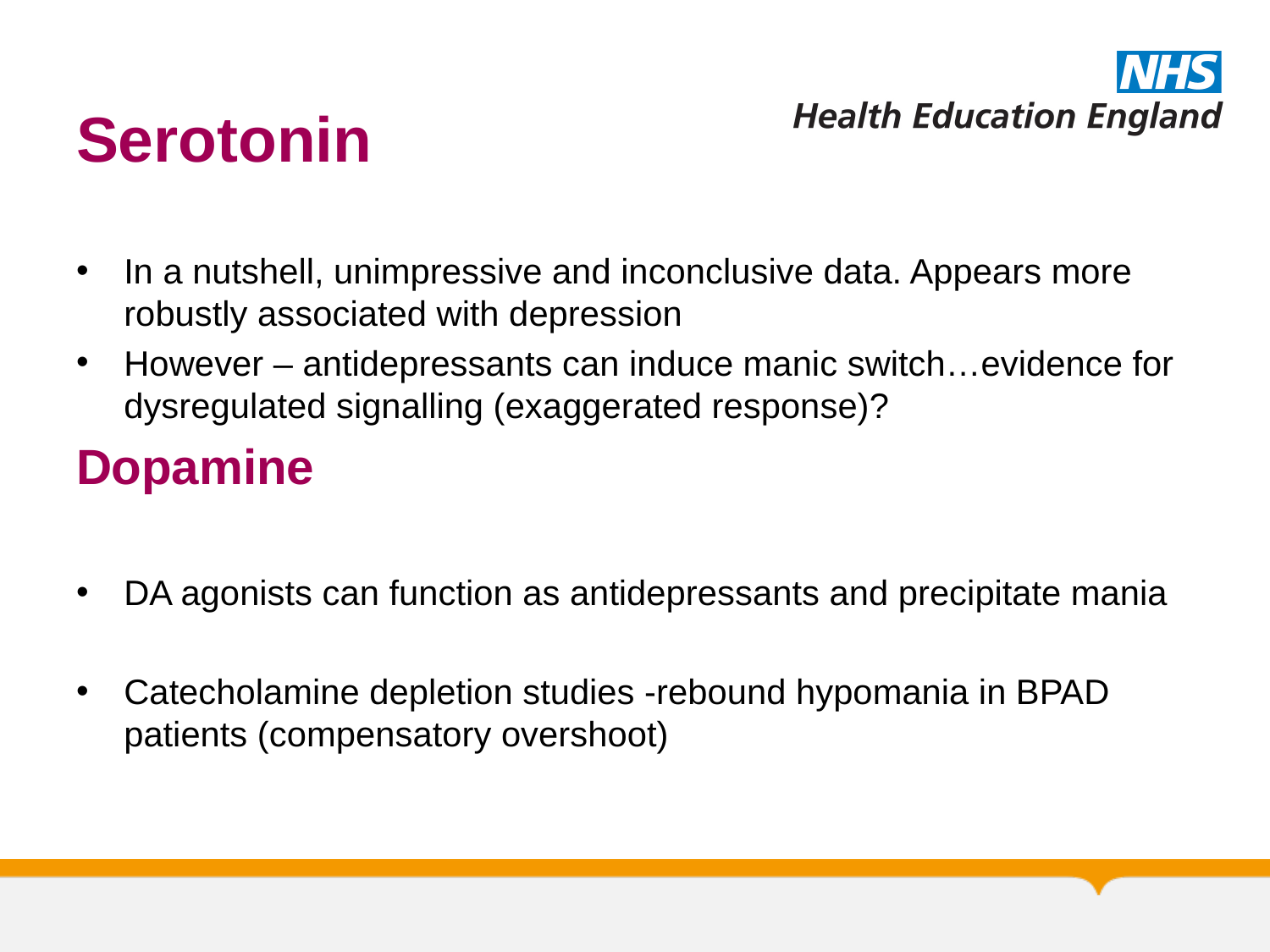

# Serotonin

In a nutshell, unimpressive and inconclusive data. Appears more robustly associated with depression
However – antidepressants can induce manic switch…evidence for dysregulated signalling (exaggerated response)?
Dopamine

DA agonists can function as antidepressants and precipitate mania

Catecholamine depletion studies -rebound hypomania in BPAD patients (compensatory overshoot)